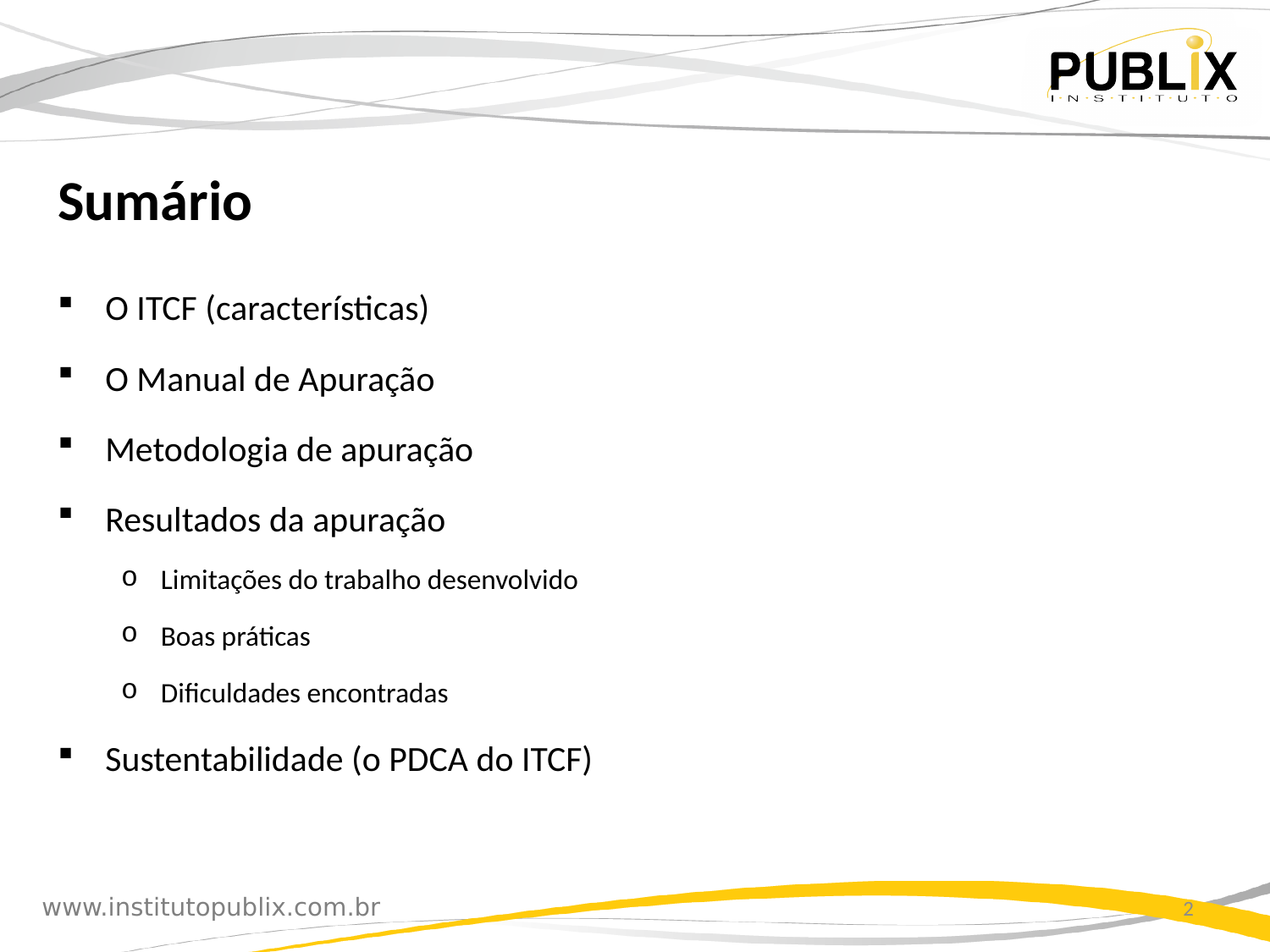

Sumário
O ITCF (características)
O Manual de Apuração
Metodologia de apuração
Resultados da apuração
Limitações do trabalho desenvolvido
Boas práticas
Dificuldades encontradas
Sustentabilidade (o PDCA do ITCF)

2